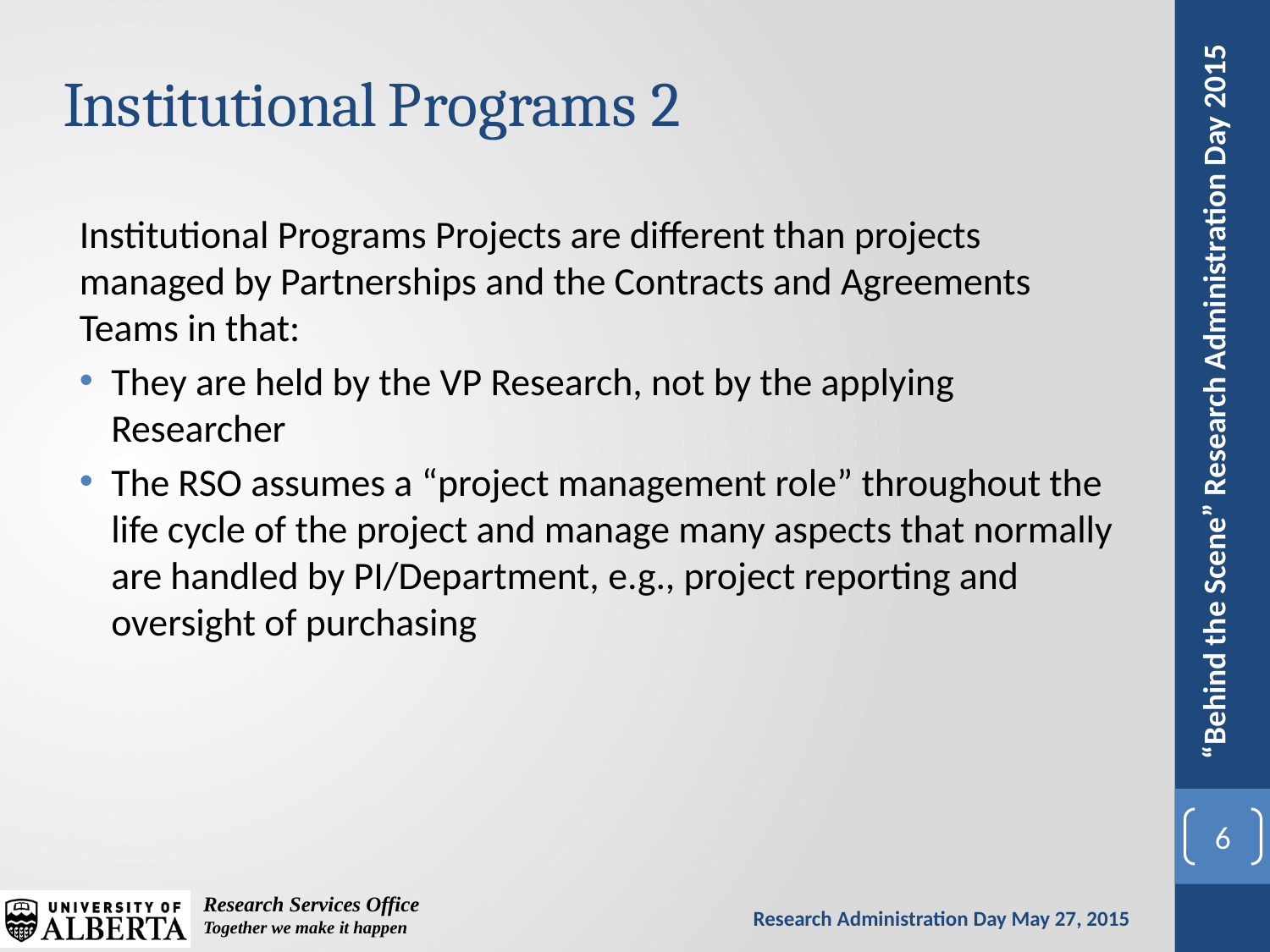

# Institutional Programs 2
Institutional Programs Projects are different than projects managed by Partnerships and the Contracts and Agreements Teams in that:
They are held by the VP Research, not by the applying Researcher
The RSO assumes a “project management role” throughout the life cycle of the project and manage many aspects that normally are handled by PI/Department, e.g., project reporting and oversight of purchasing

6